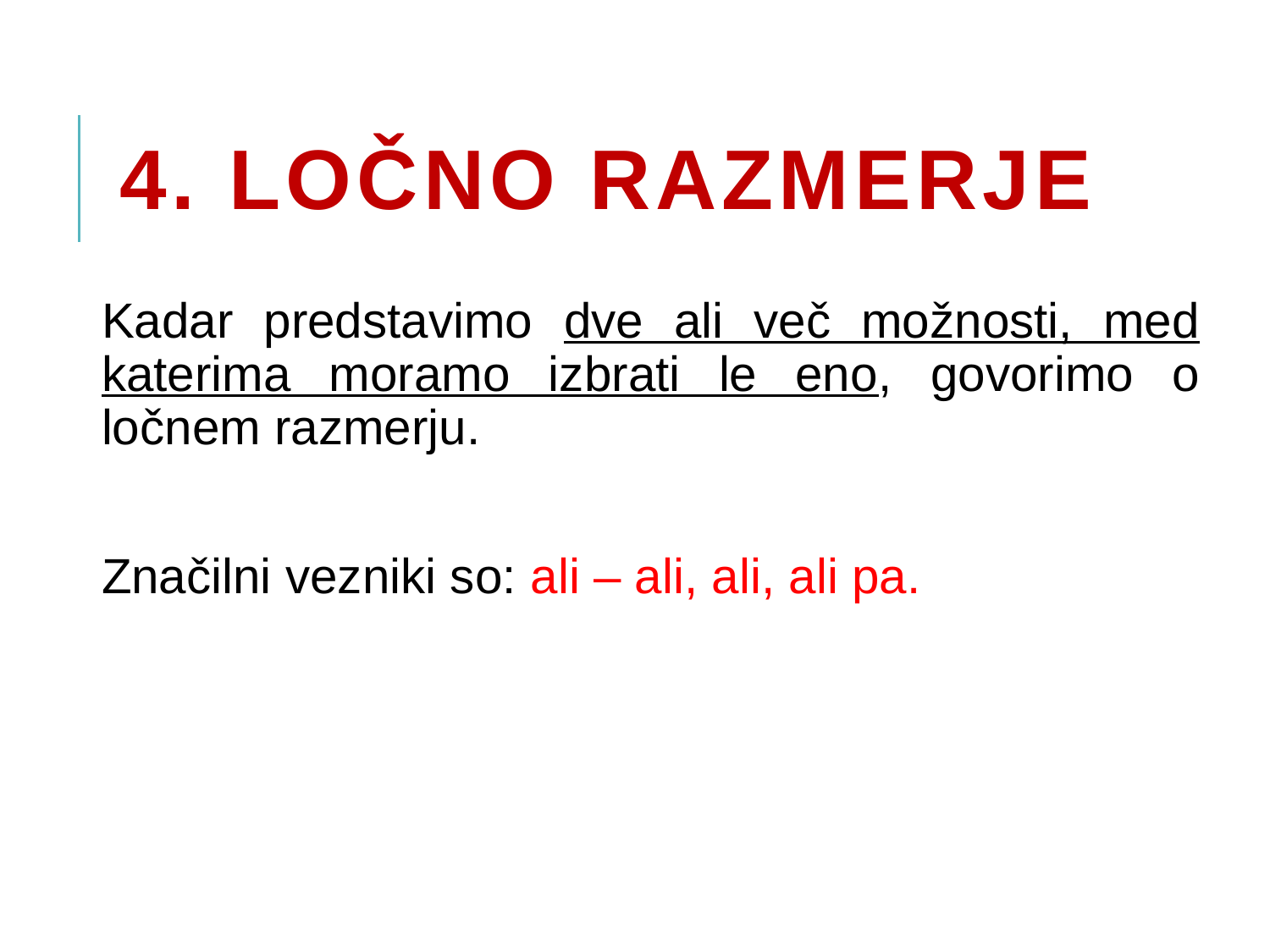

# 4. LOČNO RAZMERJE
Kadar predstavimo dve ali več možnosti, med katerima moramo izbrati le eno, govorimo o ločnem razmerju.

Značilni vezniki so: ali – ali, ali, ali pa.